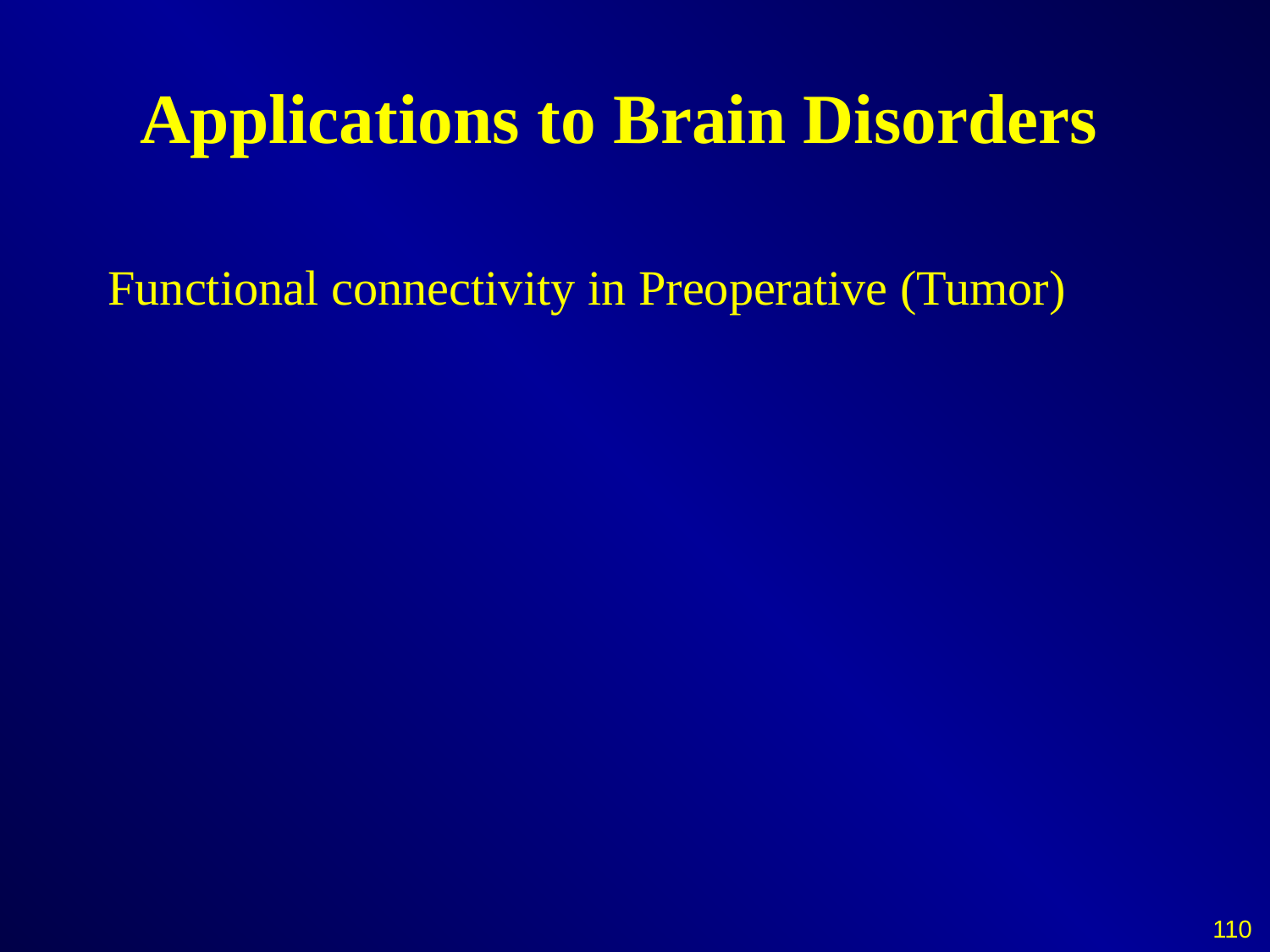

Applications to Brain Disorders
Functional connectivity in Preoperative (Tumor)
110